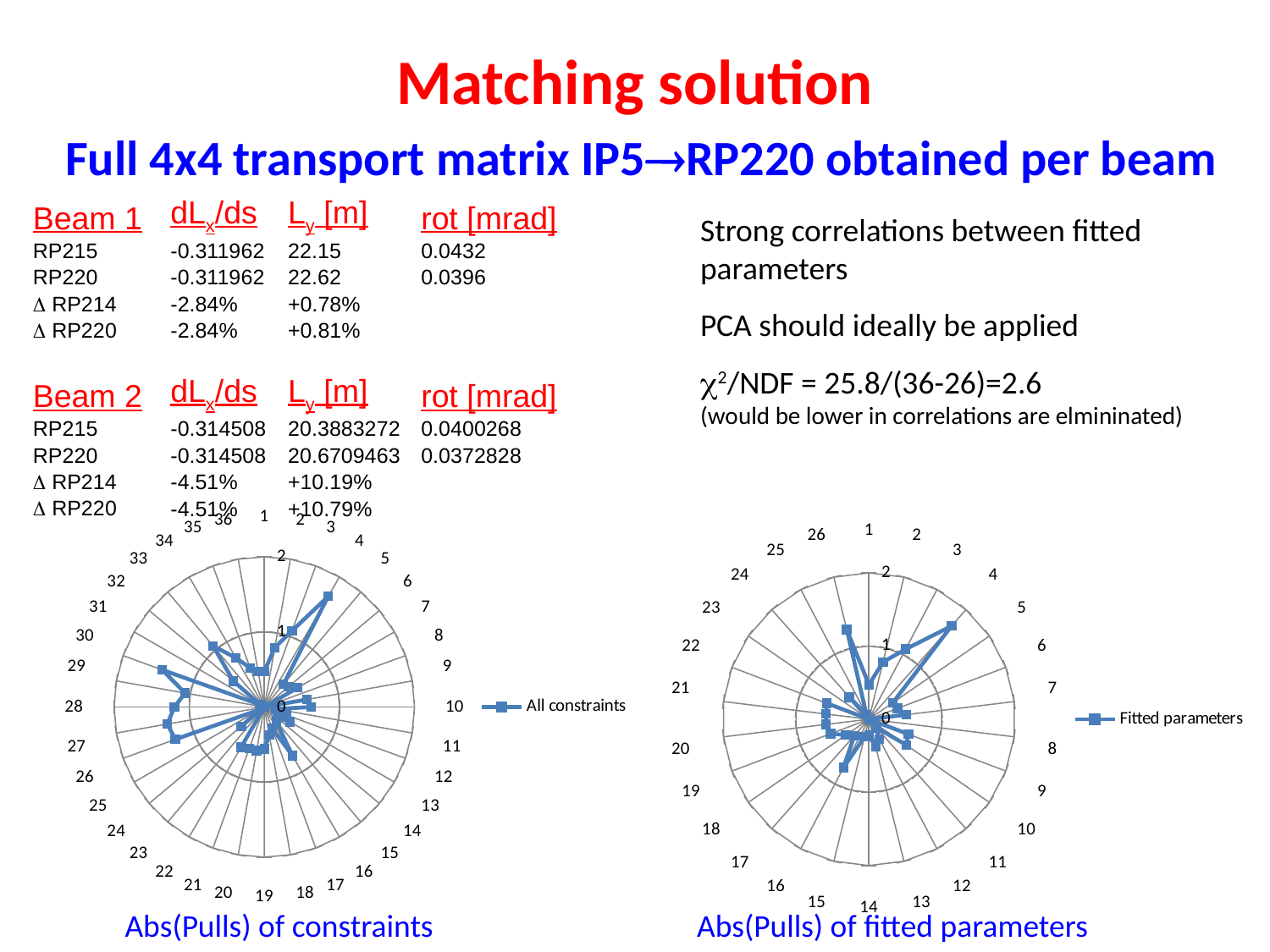

# Matching solution
Full 4x4 transport matrix IP5→RP220 obtained per beam
|  |  |  |  |
| --- | --- | --- | --- |
| Beam 1 | dLx/ds | Ly [m] | rot [mrad] |
| RP215 | -0.311962 | 22.15 | 0.0432 |
| RP220 | -0.311962 | 22.62 | 0.0396 |
| Δ RP214 | -2.84% | +0.78% |  |
| Δ RP220 | -2.84% | +0.81% |  |
|  |  |  |  |
| Beam 2 | dLx/ds | Ly [m] | rot [mrad] |
| RP215 | -0.314508 | 20.3883272 | 0.0400268 |
| RP220 | -0.314508 | 20.6709463 | 0.0372828 |
| Δ RP214 | -4.51% | +10.19% |  |
| Δ RP220 | -4.51% | +10.79% |  |
Strong correlations between fitted parameters

PCA should ideally be applied

χ2/NDF = 25.8/(36-26)=2.6
(would be lower in correlations are elmininated)

### Chart

| Category |  |
|---|---|

### Chart

| Category |  |
|---|---|
Abs(Pulls) of constraints
Abs(Pulls) of fitted parameters